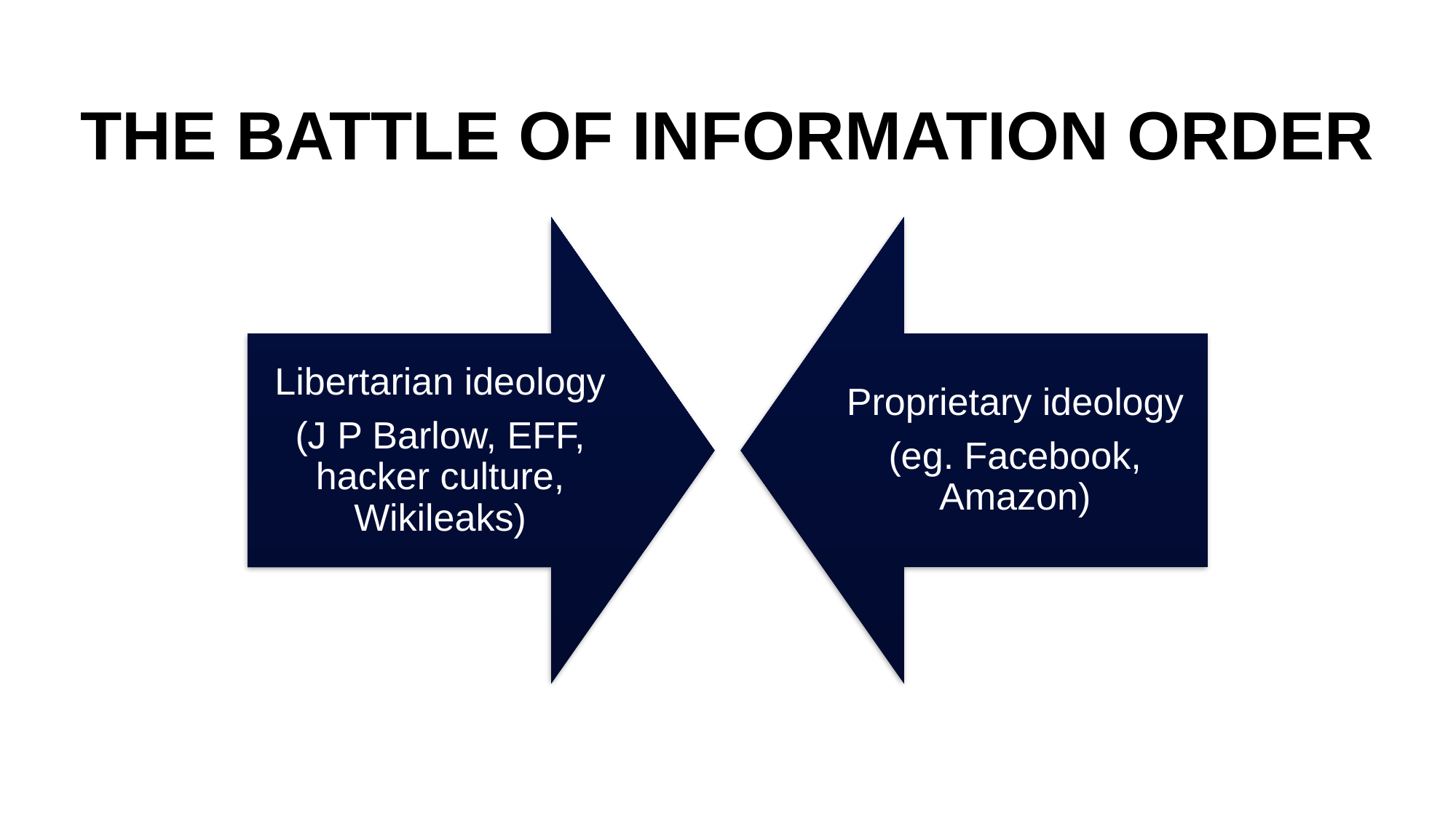

# The battle of information order
Libertarian ideology
(J P Barlow, EFF, hacker culture, Wikileaks)
Proprietary ideology
(eg. Facebook, Amazon)